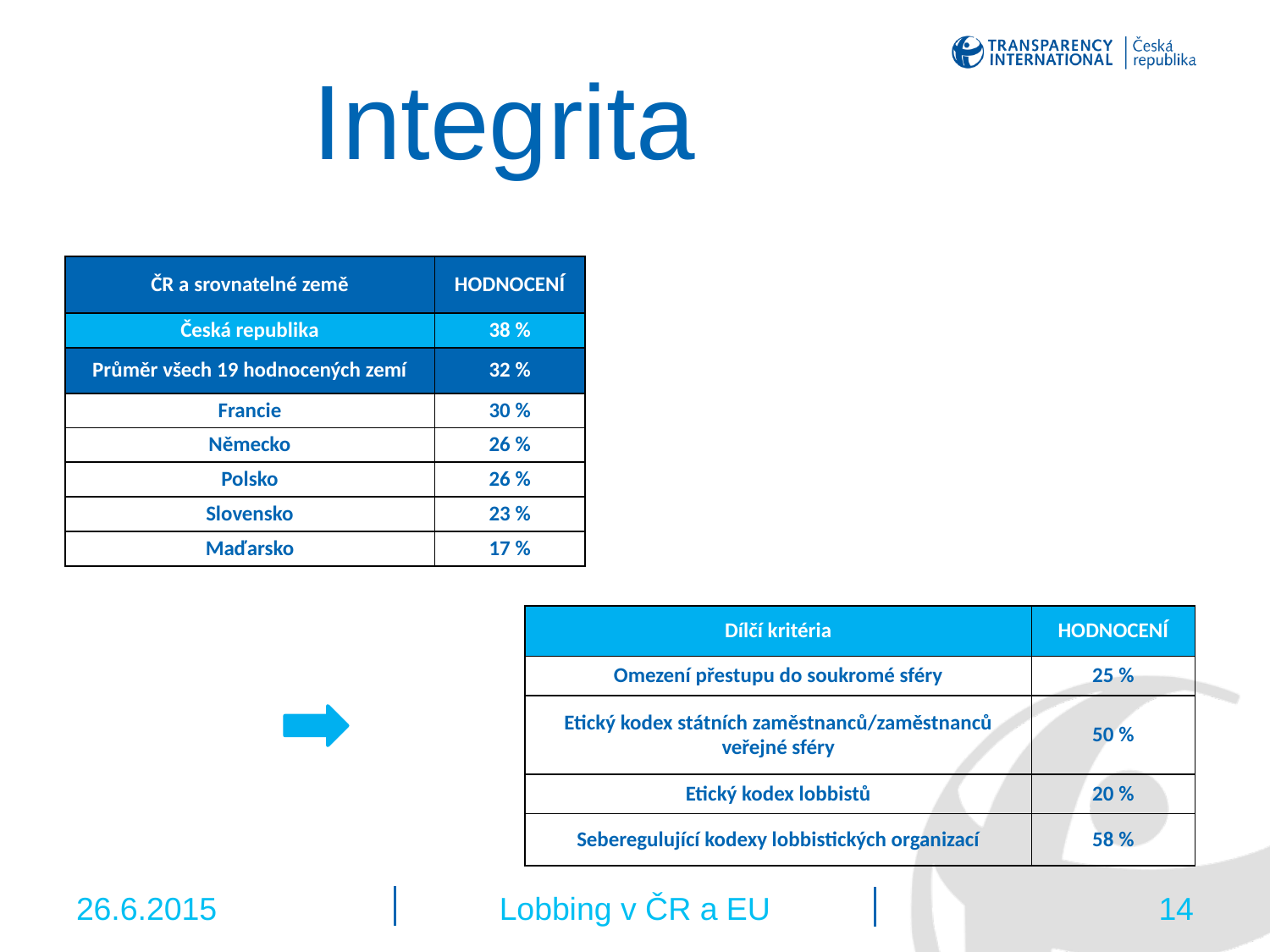

# Integrita
| ČR a srovnatelné země | HODNOCENÍ |
| --- | --- |
| Česká republika | 38 % |
| Průměr všech 19 hodnocených zemí | 32 % |
| Francie | 30 % |
| Německo | 26 % |
| Polsko | 26 % |
| Slovensko | 23 % |
| Maďarsko | 17 % |
| Dílčí kritéria | HODNOCENÍ |
| --- | --- |
| Omezení přestupu do soukromé sféry | 25 % |
| Etický kodex státních zaměstnanců/zaměstnanců veřejné sféry | 50 % |
| Etický kodex lobbistů | 20 % |
| Seberegulující kodexy lobbistických organizací | 58 % |

26.6.2015
Lobbing v ČR a EU
14